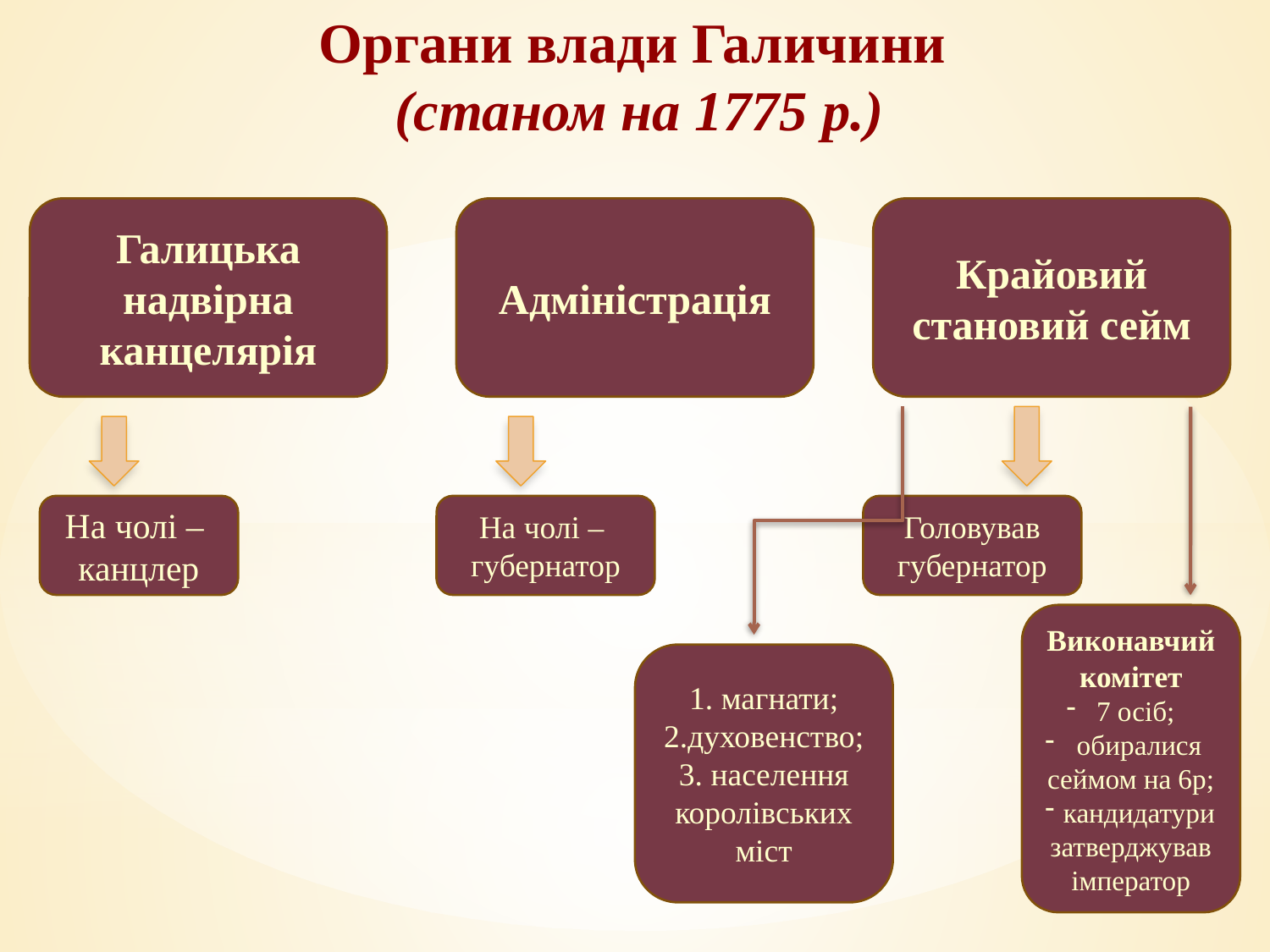

# Органи влади Галичини (станом на 1775 р.)
Галицька надвірна канцелярія
Адміністрація
Крайовий становий сейм

На чолі –
канцлер
На чолі –
губернатор
Головував
губернатор
Виконавчий комітет
7 осіб;
 обиралися сеймом на 6р;
 кандидатури затверджував імператор
1. магнати;
2.духовенство;
3. населення королівських міст